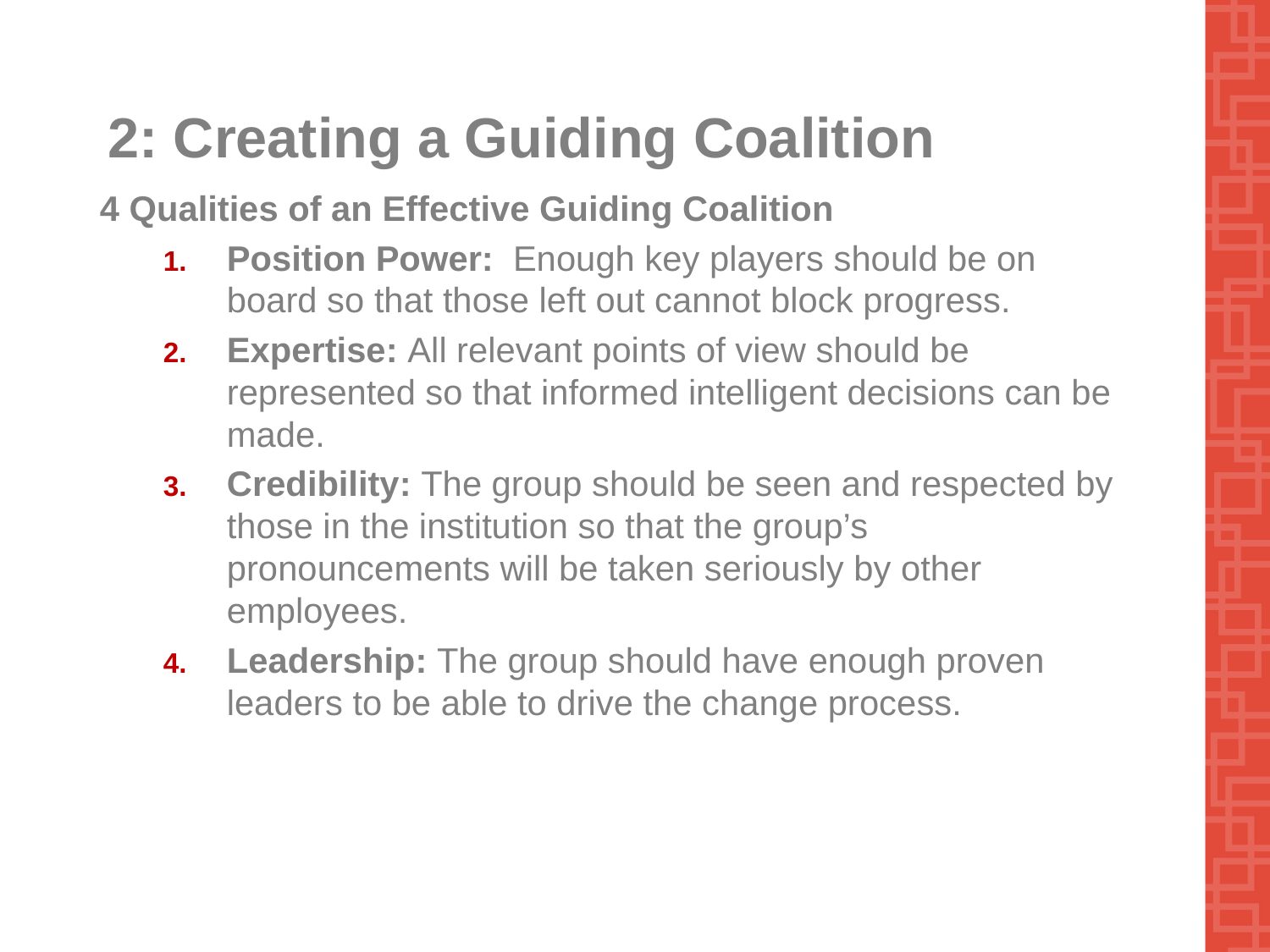

# 2: Creating a Guiding Coalition
4 Qualities of an Effective Guiding Coalition
Position Power:  Enough key players should be on board so that those left out cannot block progress.
Expertise: All relevant points of view should be represented so that informed intelligent decisions can be made.
Credibility: The group should be seen and respected by those in the institution so that the group’s pronouncements will be taken seriously by other employees.
Leadership: The group should have enough proven leaders to be able to drive the change process.